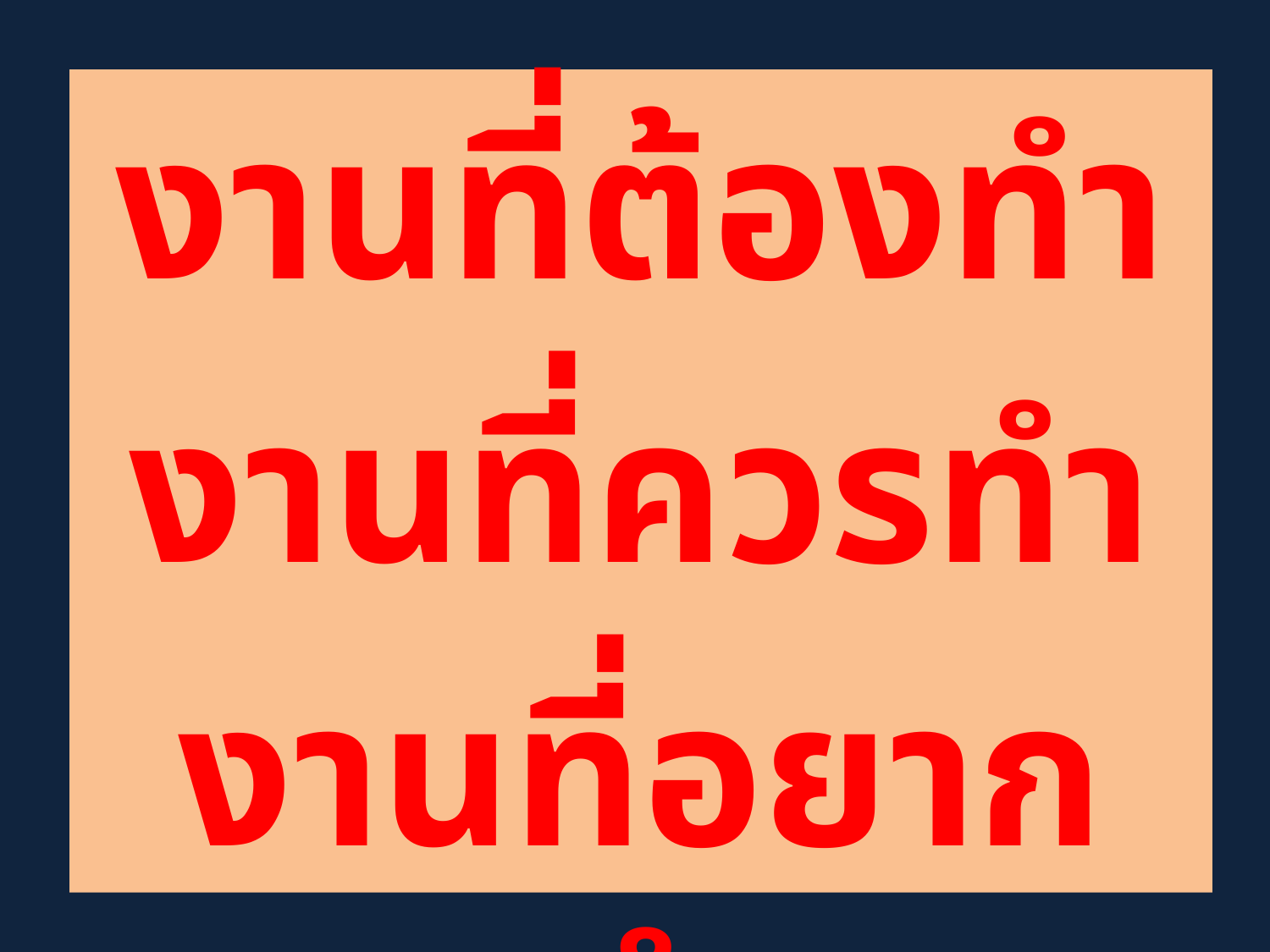

งานที่ต้องทำ
งานที่ควรทำ
งานที่อยากทำ